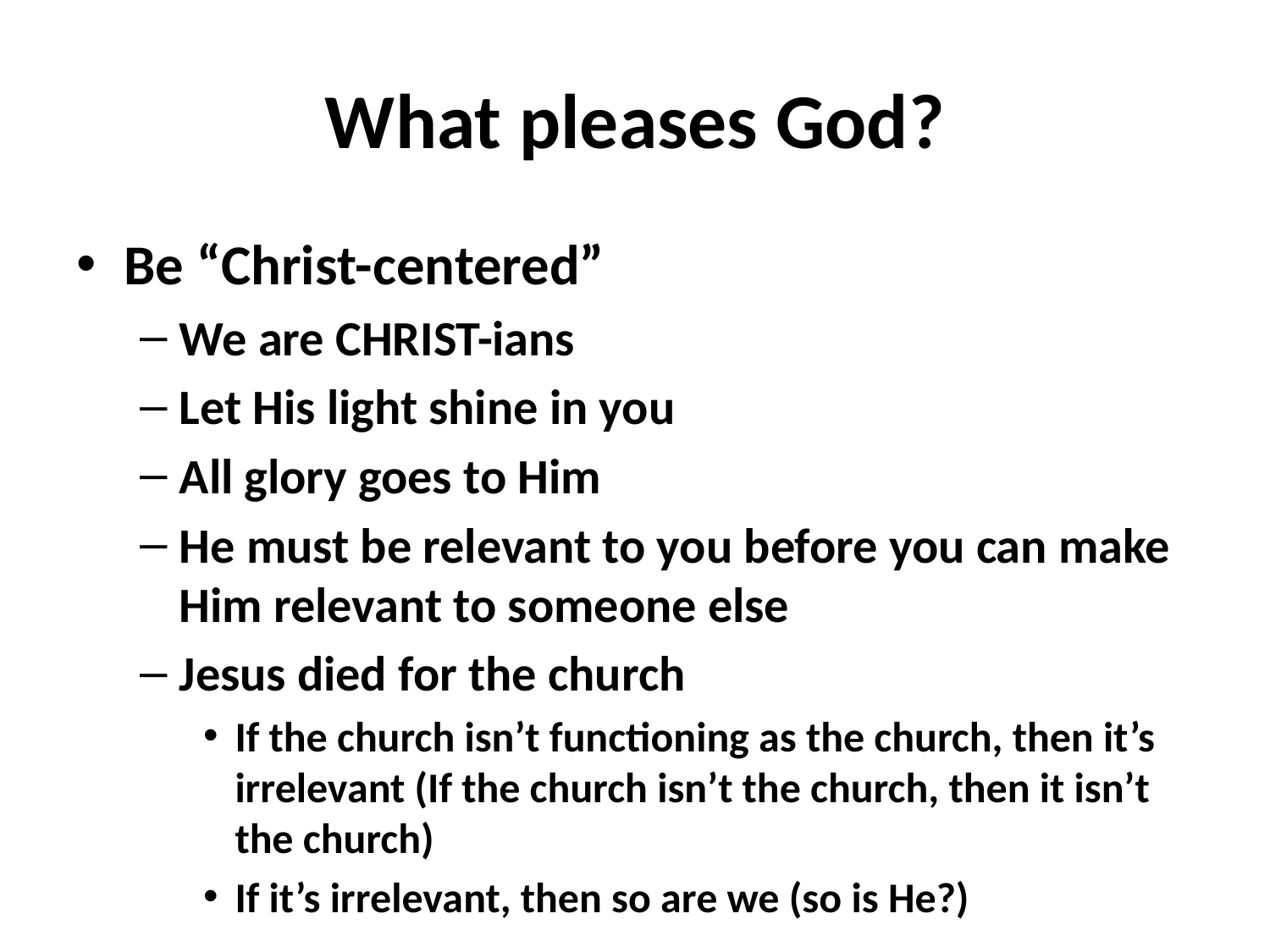

# What pleases God?
Be “Christ-centered”
We are CHRIST-ians
Let His light shine in you
All glory goes to Him
He must be relevant to you before you can make Him relevant to someone else
Jesus died for the church
If the church isn’t functioning as the church, then it’s irrelevant (If the church isn’t the church, then it isn’t the church)
If it’s irrelevant, then so are we (so is He?)